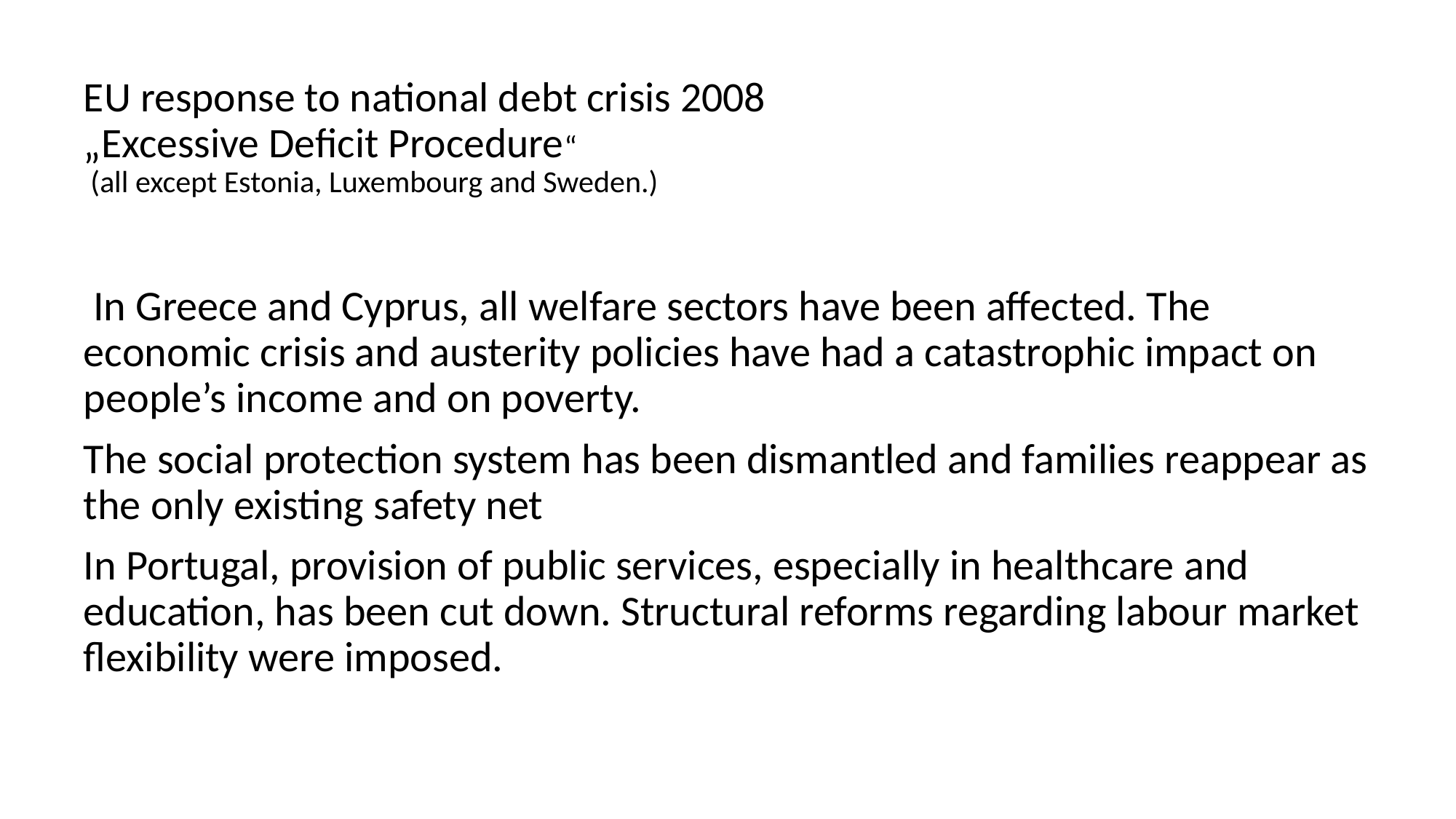

# EU response to national debt crisis 2008 „Excessive Deficit Procedure“ (all except Estonia, Luxembourg and Sweden.)
 In Greece and Cyprus, all welfare sectors have been affected. The economic crisis and austerity policies have had a catastrophic impact on people’s income and on poverty.
The social protection system has been dismantled and families reappear as the only existing safety net
In Portugal, provision of public services, especially in healthcare and education, has been cut down. Structural reforms regarding labour market flexibility were imposed.